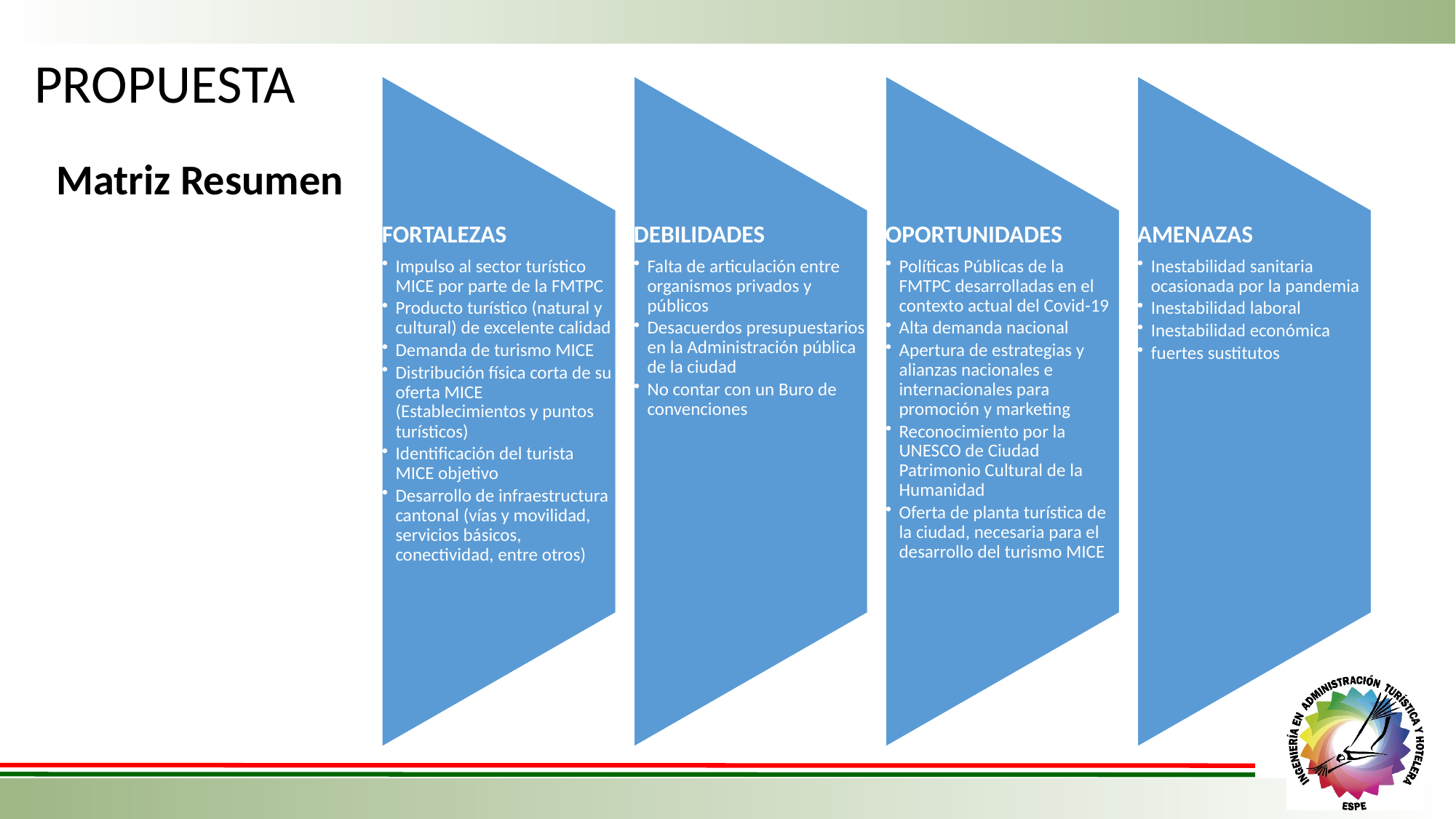

PROPUESTA
FORTALEZAS
Impulso al sector turístico MICE por parte de la FMTPC
Producto turístico (natural y cultural) de excelente calidad
Demanda de turismo MICE
Distribución física corta de su oferta MICE (Establecimientos y puntos turísticos)
Identificación del turista MICE objetivo
Desarrollo de infraestructura cantonal (vías y movilidad, servicios básicos, conectividad, entre otros)
DEBILIDADES
Falta de articulación entre organismos privados y públicos
Desacuerdos presupuestarios en la Administración pública de la ciudad
No contar con un Buro de convenciones
OPORTUNIDADES
Políticas Públicas de la FMTPC desarrolladas en el contexto actual del Covid-19
Alta demanda nacional
Apertura de estrategias y alianzas nacionales e internacionales para promoción y marketing
Reconocimiento por la UNESCO de Ciudad Patrimonio Cultural de la Humanidad
Oferta de planta turística de la ciudad, necesaria para el desarrollo del turismo MICE
AMENAZAS
Inestabilidad sanitaria ocasionada por la pandemia
Inestabilidad laboral
Inestabilidad económica
fuertes sustitutos
Matriz Resumen